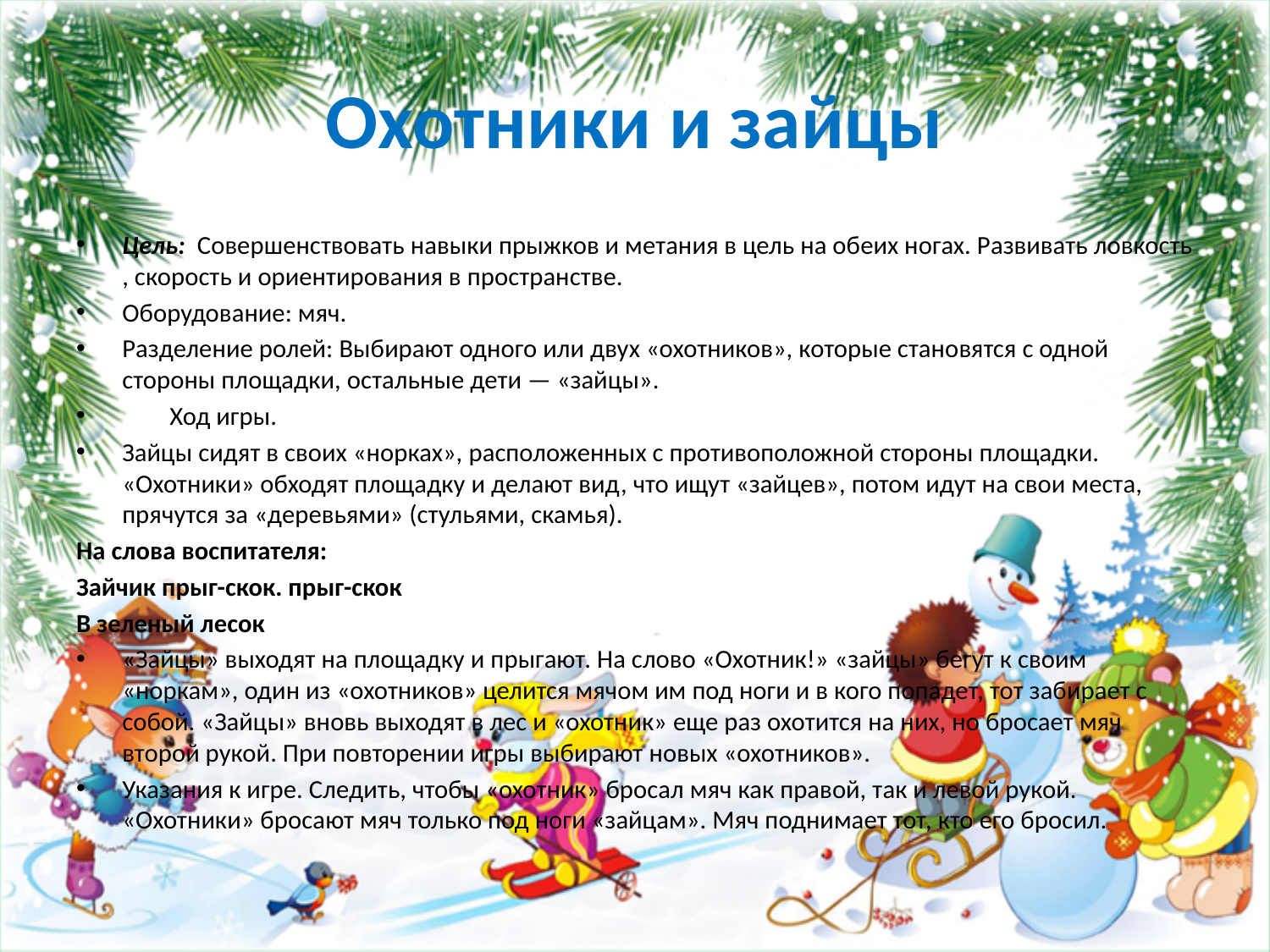

# Охотники и зайцы
Цель:  Совершенствовать навыки прыжков и метания в цель на обеих ногах. Развивать ловкость , скорость и ориентирования в пространстве.
Оборудование: мяч.
Разделение ролей: Выбирают одного или двух «охотников», которые становятся с одной стороны площадки, остальные дети — «зайцы».
        Ход игры.
Зайцы сидят в своих «норках», расположенных с противоположной стороны площадки. «Охотники» обходят площадку и делают вид, что ищут «зайцев», потом идут на свои места, прячутся за «деревьями» (стульями, скамья).
На слова воспитателя:
Зайчик прыг-скок. прыг-скок
В зеленый лесок
«Зайцы» выходят на площадку и прыгают. На слово «Охотник!» «зайцы» бегут к своим «норкам», один из «охотников» целится мячом им под ноги и в кого попадет, тот забирает с собой. «Зайцы» вновь выходят в лес и «охотник» еще раз охотится на них, но бросает мяч второй рукой. При повторении игры выбирают новых «охотников».
Указания к игре. Следить, чтобы «охотник» бросал мяч как правой, так и левой рукой. «Охотники» бросают мяч только под ноги «зайцам». Мяч поднимает тот, кто его бросил.